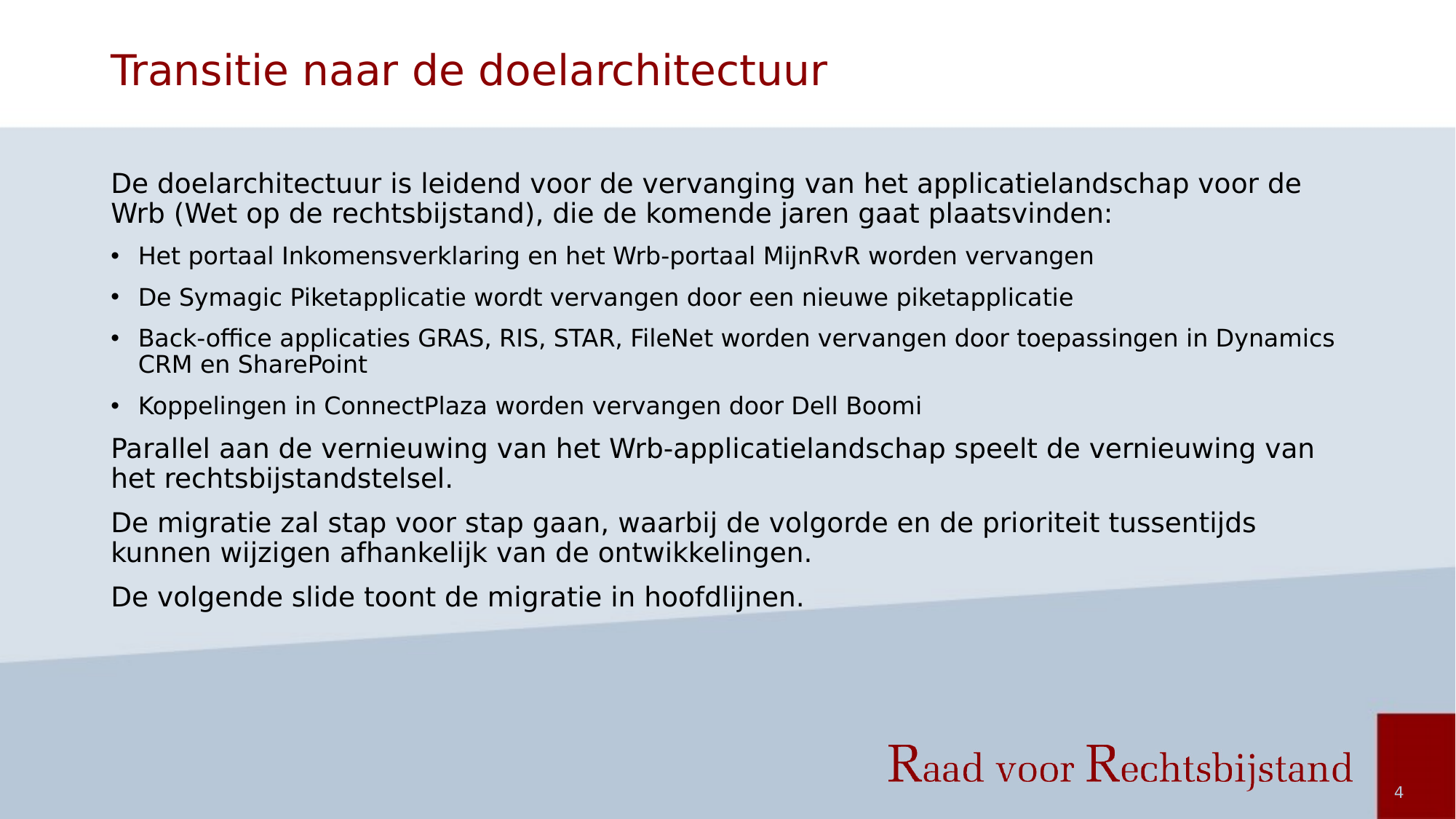

# Transitie naar de doelarchitectuur
De doelarchitectuur is leidend voor de vervanging van het applicatielandschap voor de Wrb (Wet op de rechtsbijstand), die de komende jaren gaat plaatsvinden:
Het portaal Inkomensverklaring en het Wrb-portaal MijnRvR worden vervangen
De Symagic Piketapplicatie wordt vervangen door een nieuwe piketapplicatie
Back-office applicaties GRAS, RIS, STAR, FileNet worden vervangen door toepassingen in Dynamics CRM en SharePoint
Koppelingen in ConnectPlaza worden vervangen door Dell Boomi
Parallel aan de vernieuwing van het Wrb-applicatielandschap speelt de vernieuwing van het rechtsbijstandstelsel.
De migratie zal stap voor stap gaan, waarbij de volgorde en de prioriteit tussentijds kunnen wijzigen afhankelijk van de ontwikkelingen.
De volgende slide toont de migratie in hoofdlijnen.